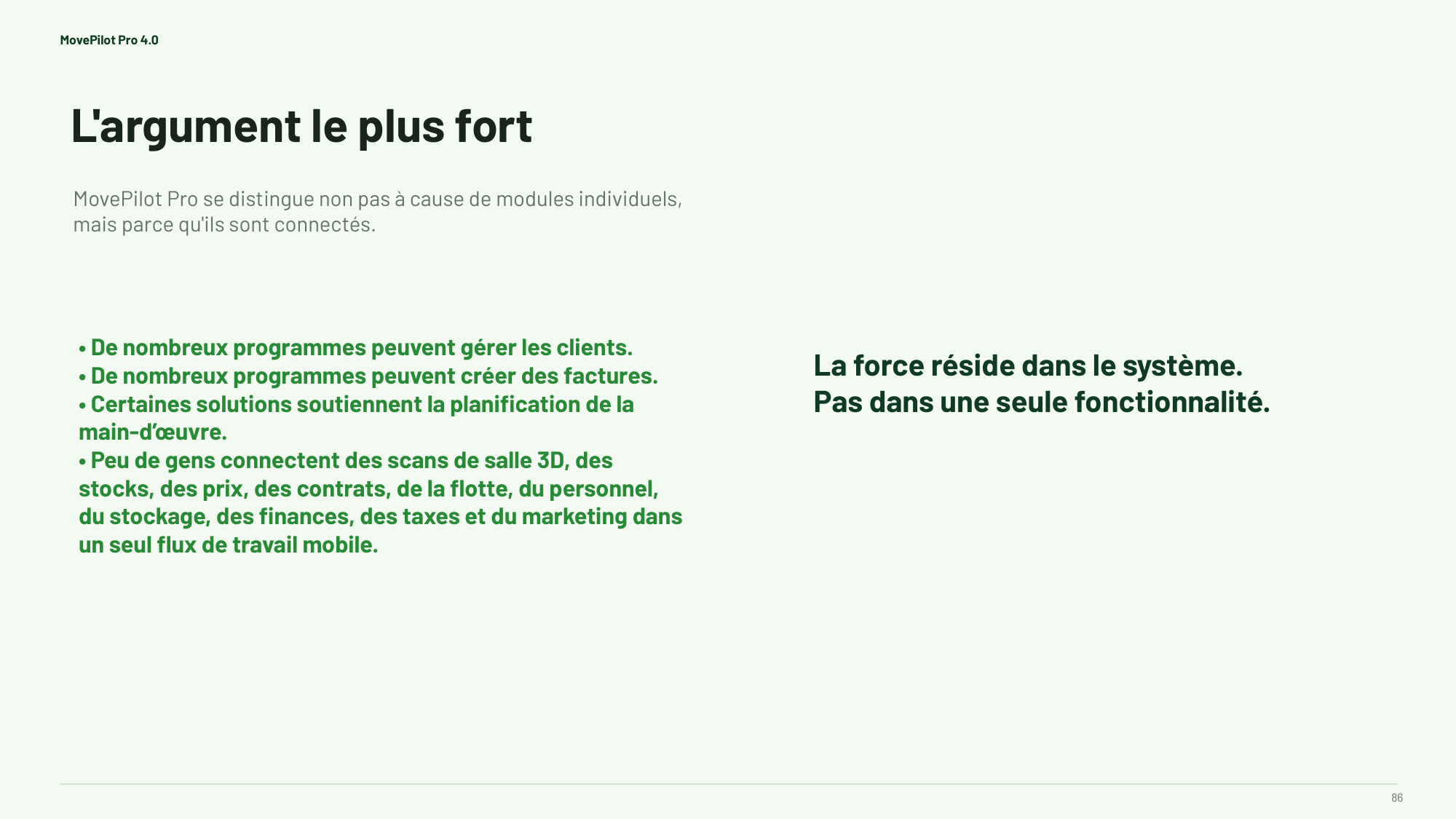

MovePilot Pro 4.0
L'argument le plus fort
La force réside dans le système.
Pas dans une seule fonctionnalité.
MovePilot Pro se distingue non pas à cause de modules individuels, mais parce qu'ils sont connectés.
• De nombreux programmes peuvent gérer les clients.
• De nombreux programmes peuvent créer des factures.
• Certaines solutions soutiennent la planification de la main-d’œuvre.
• Peu de gens connectent des scans de salle 3D, des stocks, des prix, des contrats, de la flotte, du personnel, du stockage, des finances, des taxes et du marketing dans un seul flux de travail mobile.

86